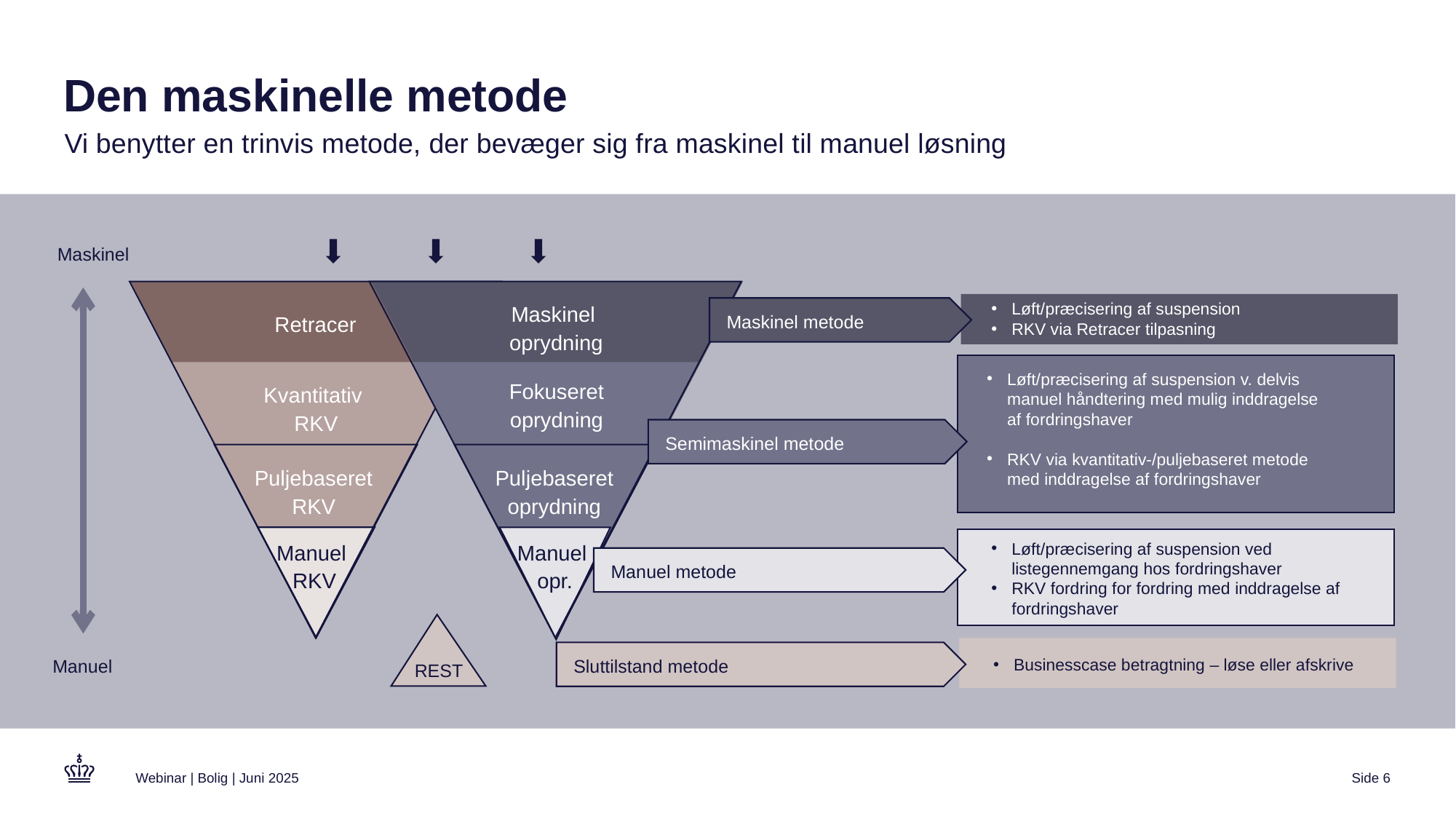

# Den maskinelle metode
Vi benytter en trinvis metode, der bevæger sig fra maskinel til manuel løsning

Maskinel

Maskinel
oprydning
Fokuseret
oprydning
Puljebaseret
oprydning
Manuel
opr.

Retracer
Kvantitativ
RKV
Puljebaseret
RKV
Manuel
RKV
Manuel

Maskinel metode
Løft/præcisering af suspension
RKV via Retracer tilpasning

Løft/præcisering af suspension v. delvis
manuel håndtering med mulig inddragelse
af fordringshaver
RKV via kvantitativ-/puljebaseret metode
med inddragelse af fordringshaver

Semimaskinel metode

Løft/præcisering af suspension ved listegennemgang hos fordringshaver
RKV fordring for fordring med inddragelse af fordringshaver
Manuel metode

Sluttilstand metode
Businesscase betragtning – løse eller afskrive

REST
Webinar | Bolig | Juni 2025
Side 6
4. juni 2025